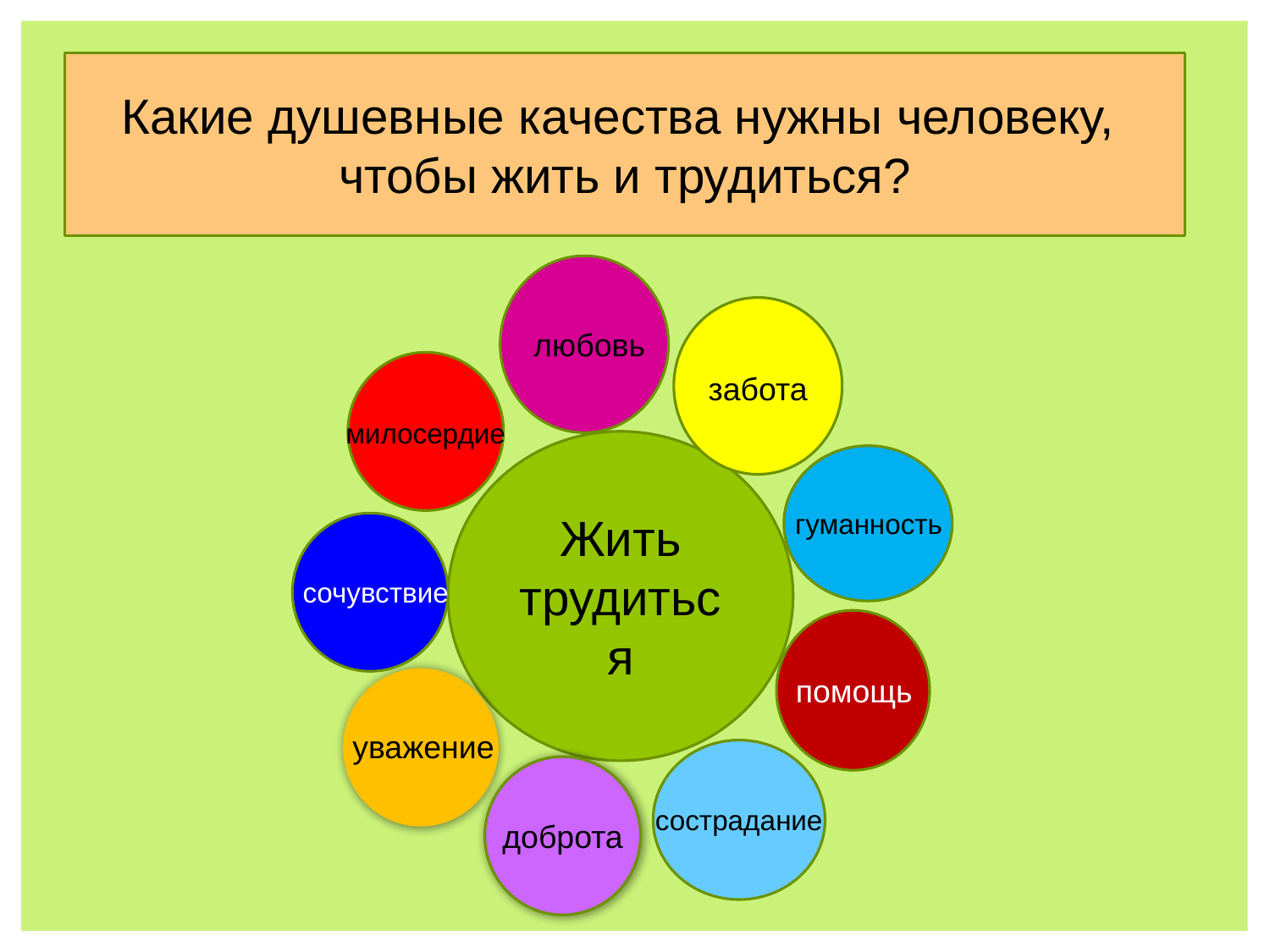

Какие душевные качества нужны человеку,
чтобы жить и трудиться?

Жить
трудиться

любовь
забота
милосердие
гуманность
сочувствие
помощь
уважение
сострадание
доброта